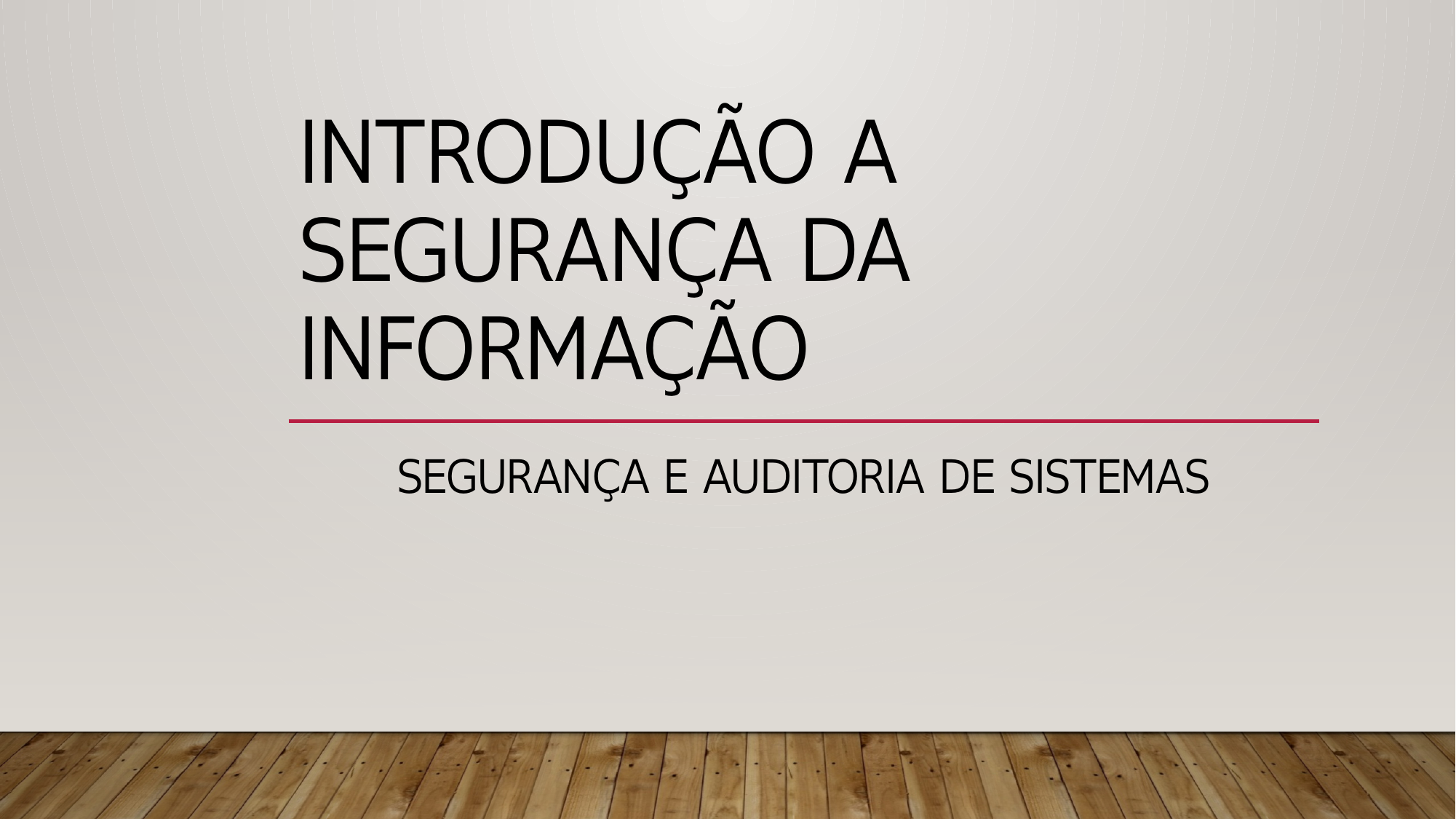

# Introdução a segurança da informação
Segurança e auditoria de sistemas